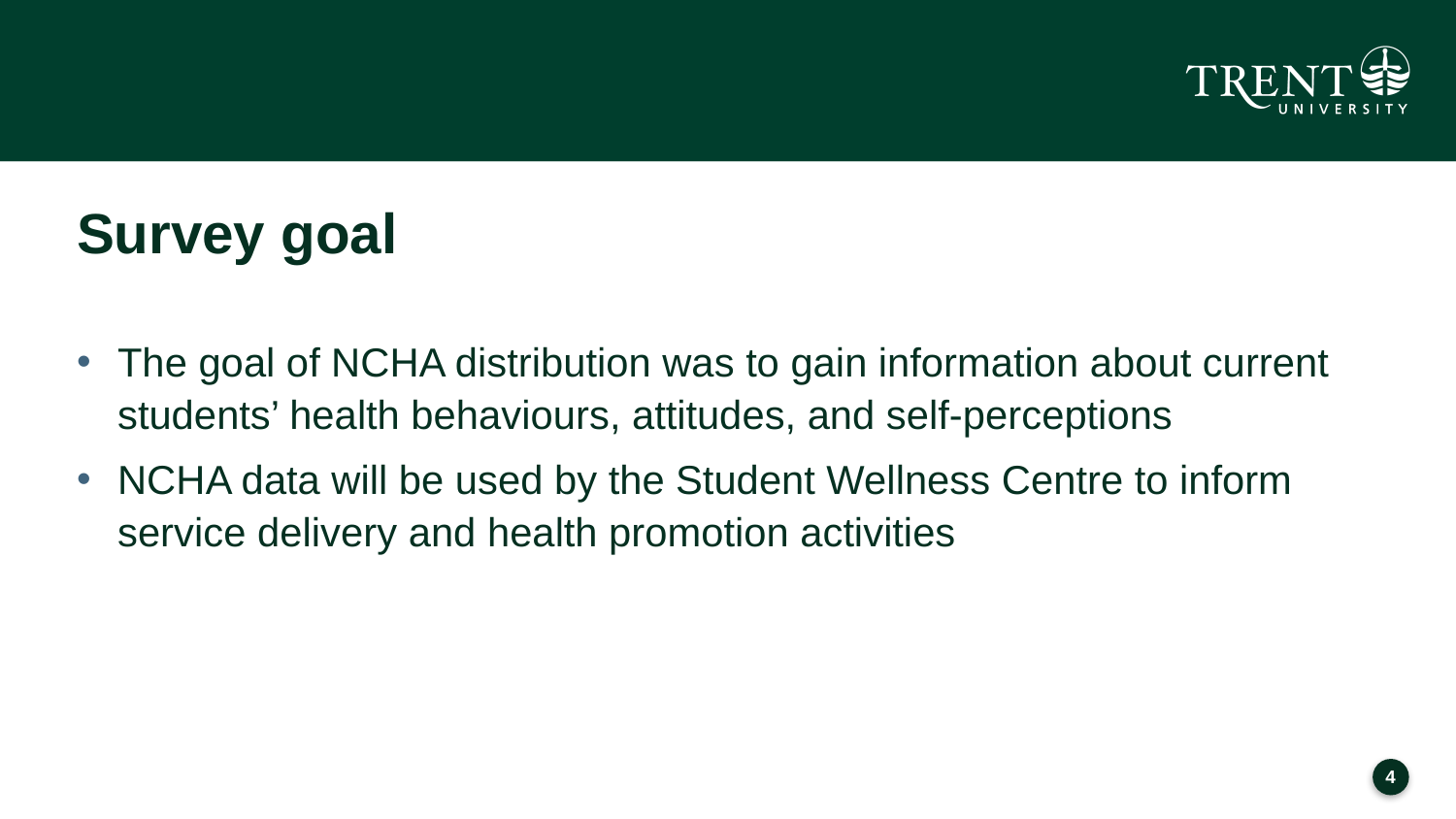

# Survey goal
The goal of NCHA distribution was to gain information about current students’ health behaviours, attitudes, and self-perceptions
NCHA data will be used by the Student Wellness Centre to inform service delivery and health promotion activities
4